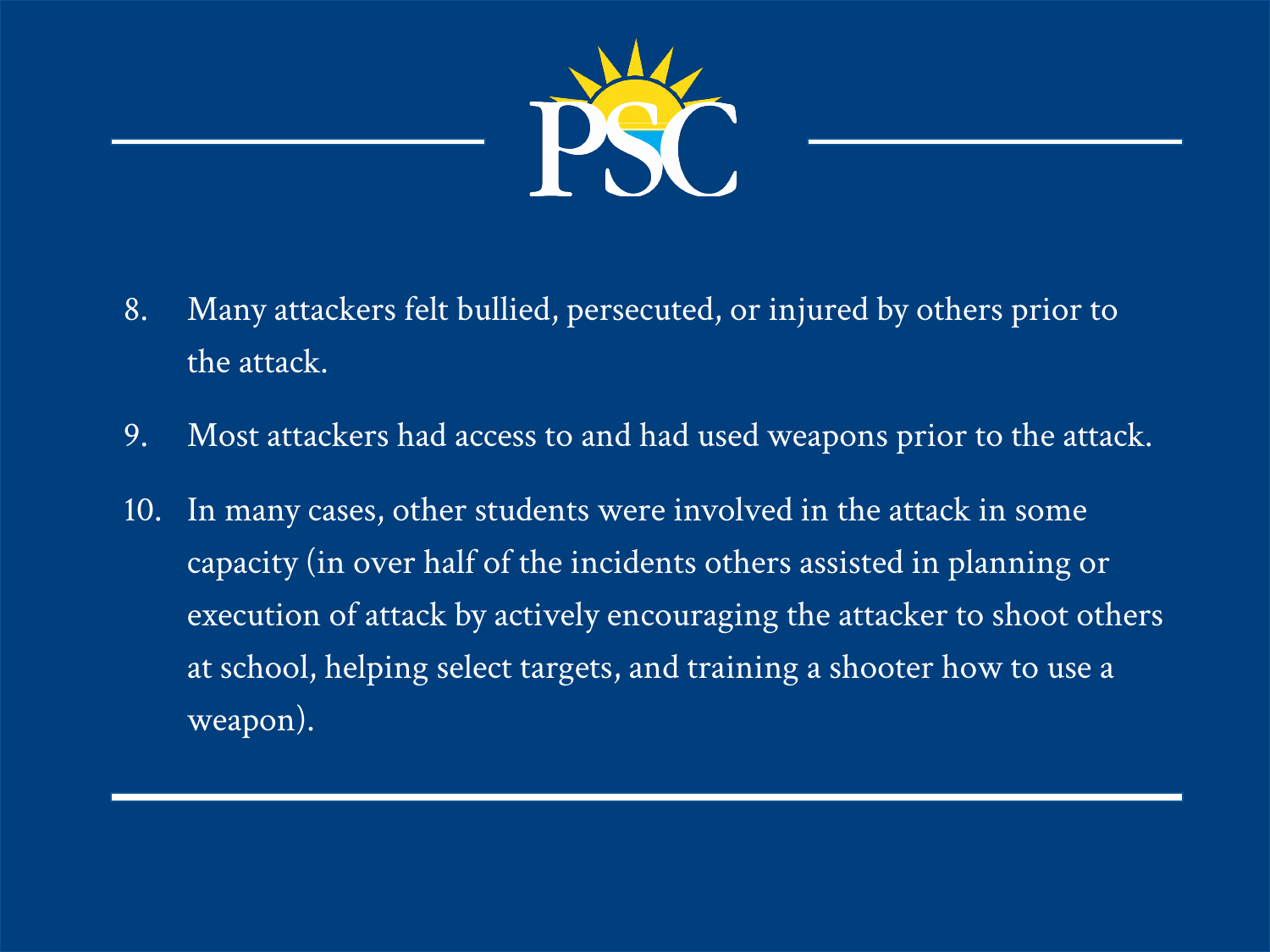

Many attackers felt bullied, persecuted, or injured by others prior to the attack.
Most attackers had access to and had used weapons prior to the attack.
In many cases, other students were involved in the attack in some capacity (in over half of the incidents others assisted in planning or execution of attack by actively encouraging the attacker to shoot others at school, helping select targets, and training a shooter how to use a weapon).